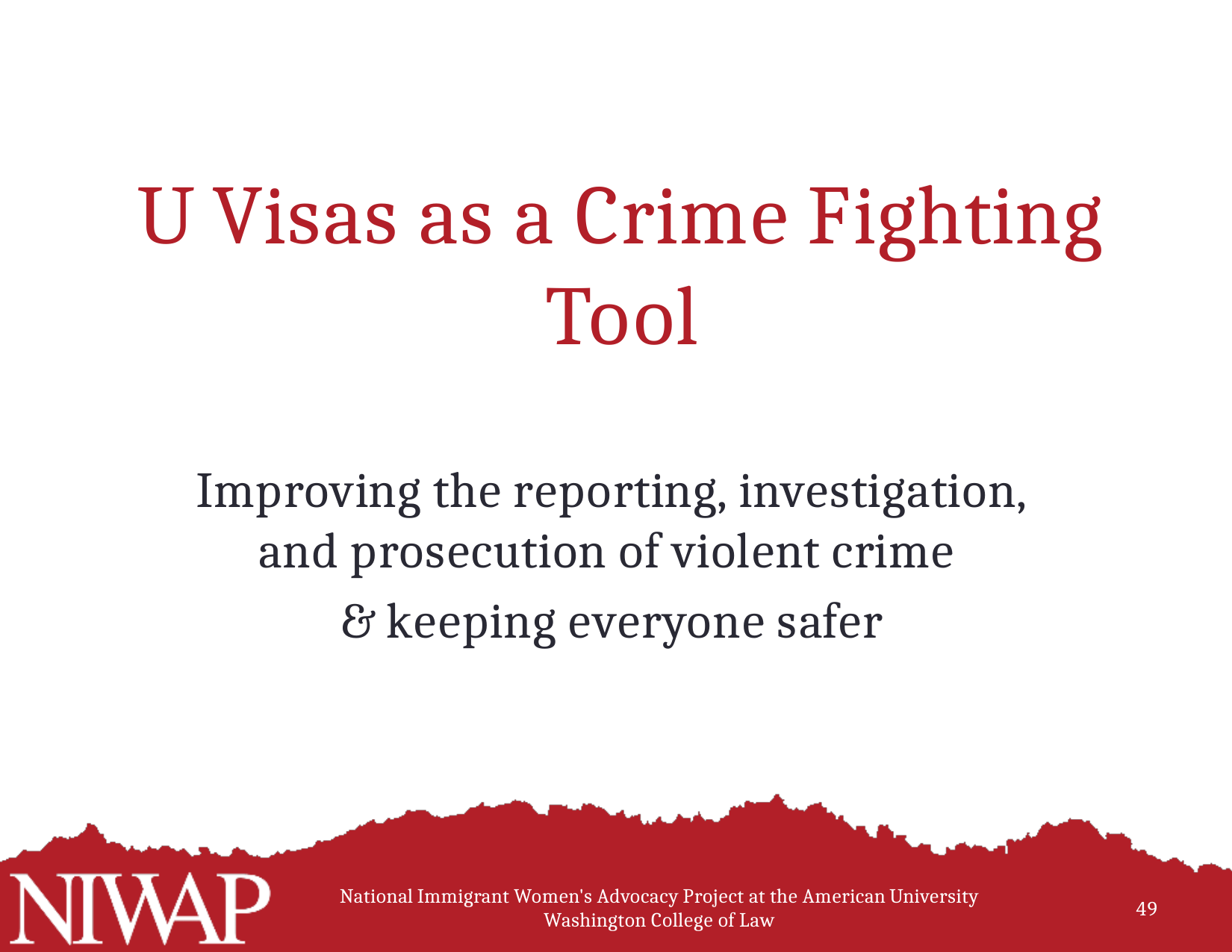

# U Visas as a Crime Fighting Tool
Improving the reporting, investigation, and prosecution of violent crime
& keeping everyone safer
National Immigrant Women's Advocacy Project at the American University Washington College of Law
49